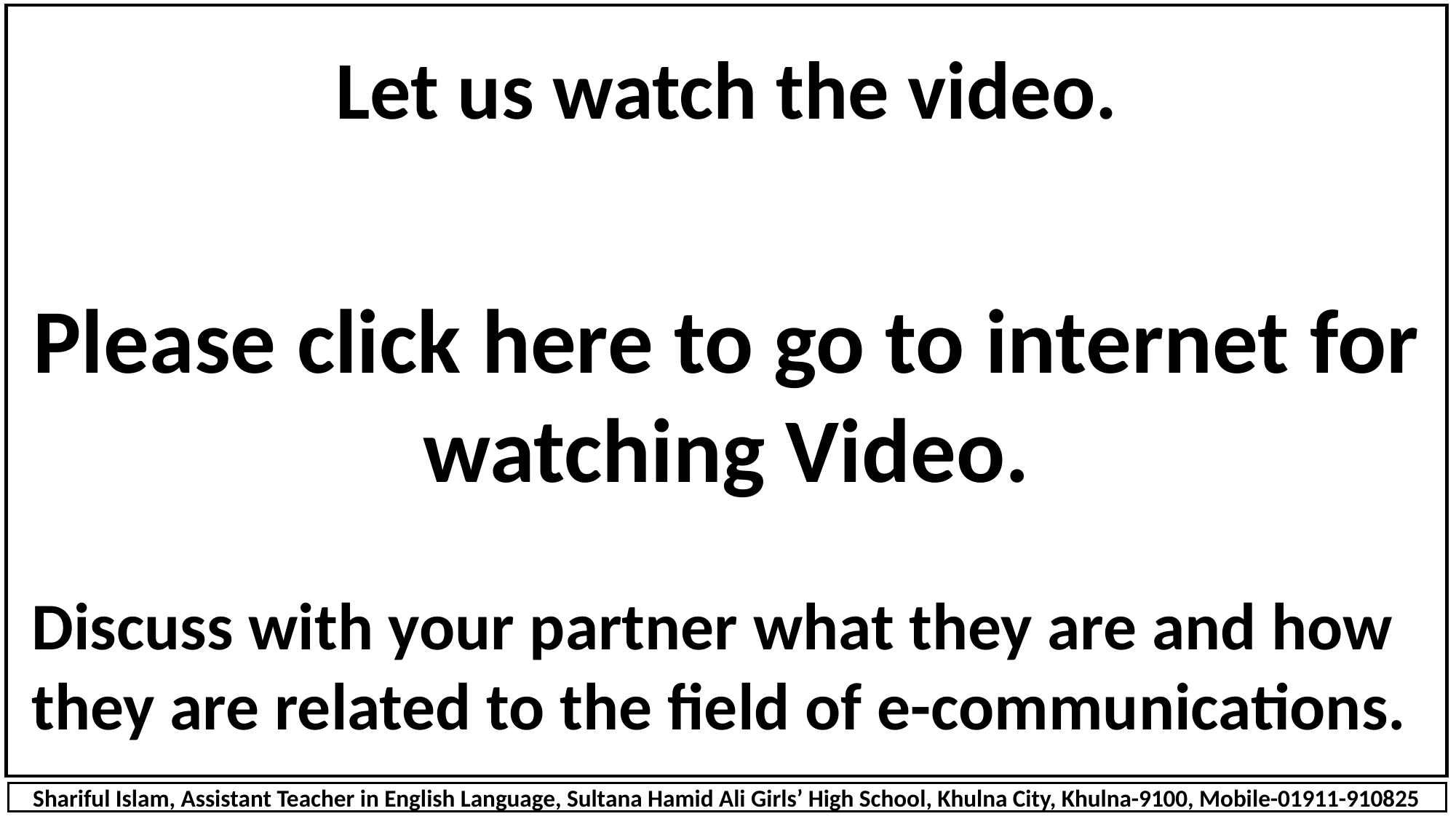

Let us watch the video.
Please click here to go to internet for watching Video.
Discuss with your partner what they are and how they are related to the field of e-communications.